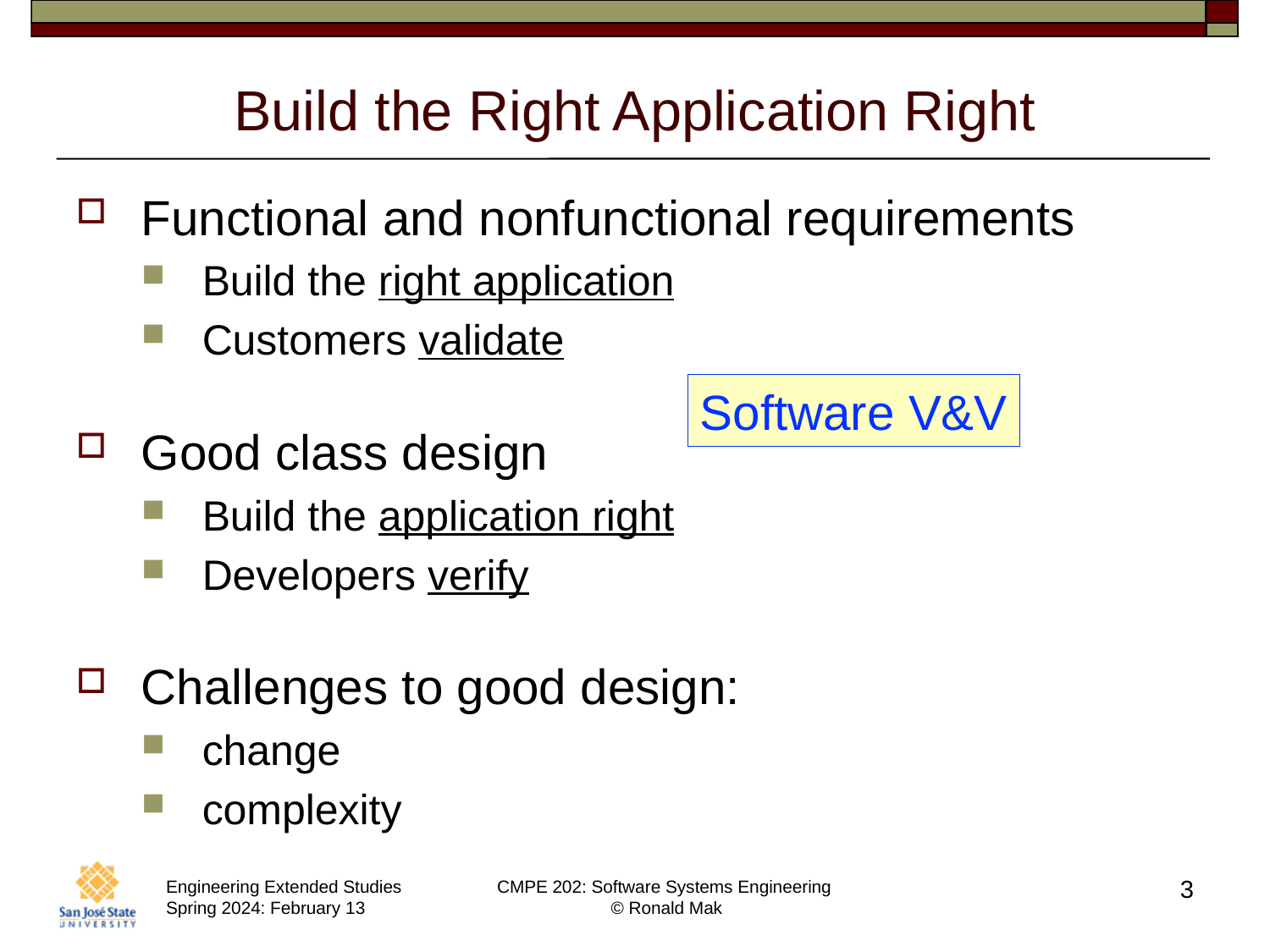

# Build the Right Application Right
Functional and nonfunctional requirements
Build the right application
Customers validate

Good class design
Build the application right
Developers verify

Challenges to good design:
change
complexity

Software V&V
3